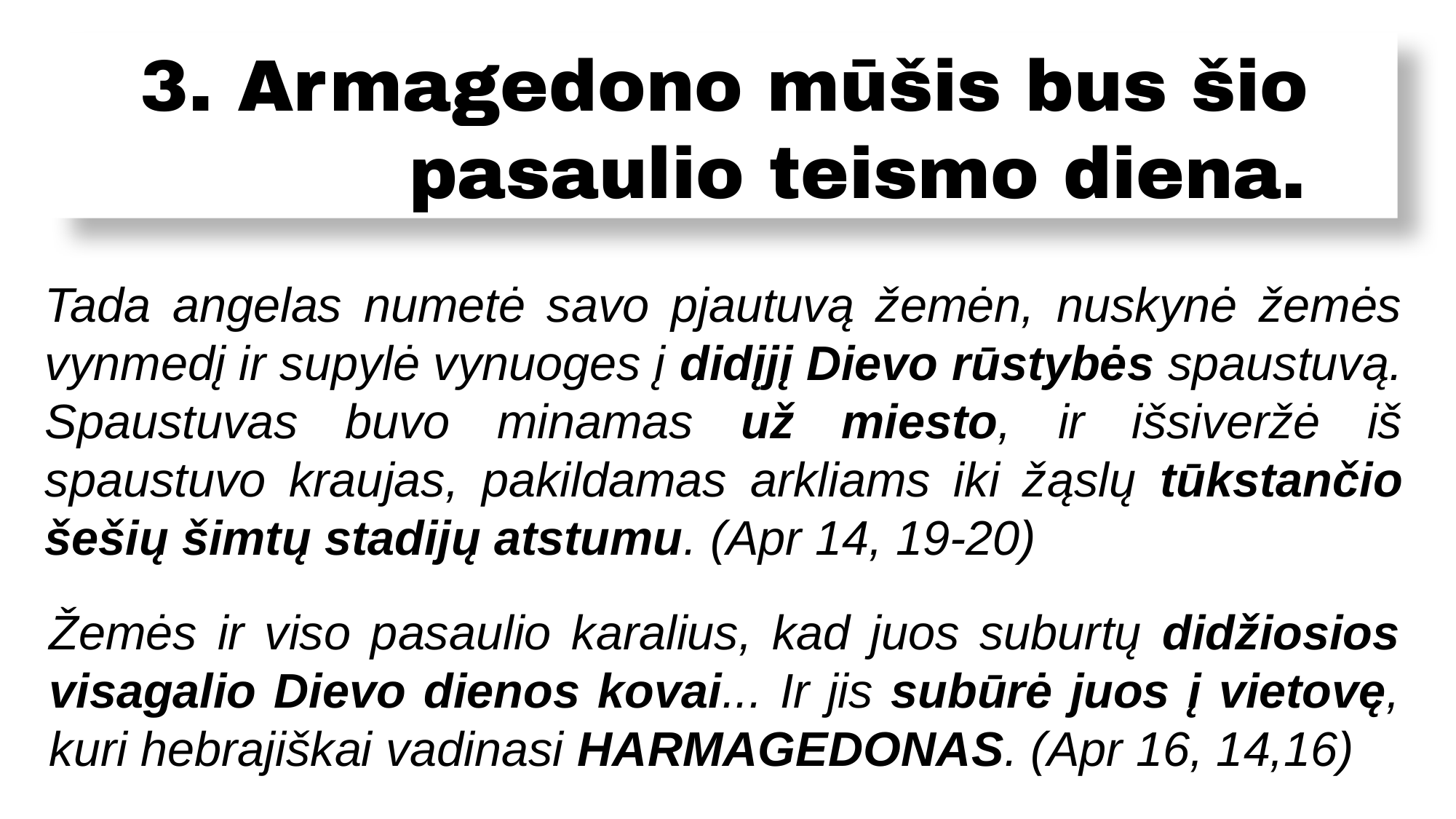

3. Armagedono mūšis bus šio
           pasaulio teismo diena.
Tada angelas numetė savo pjautuvą žemėn, nuskynė žemės vynmedį ir supylė vynuoges į didįjį Dievo rūstybės spaustuvą. Spaustuvas buvo minamas už miesto, ir išsiveržė iš spaustuvo kraujas, pakildamas arkliams iki žąslų tūkstančio šešių šimtų stadijų atstumu. (Apr 14, 19-20)
Žemės ir viso pasaulio karalius, kad juos suburtų didžiosios visagalio Dievo dienos kovai... Ir jis subūrė juos į vietovę, kuri hebrajiškai vadinasi HARMAGEDONAS. (Apr 16, 14,16)